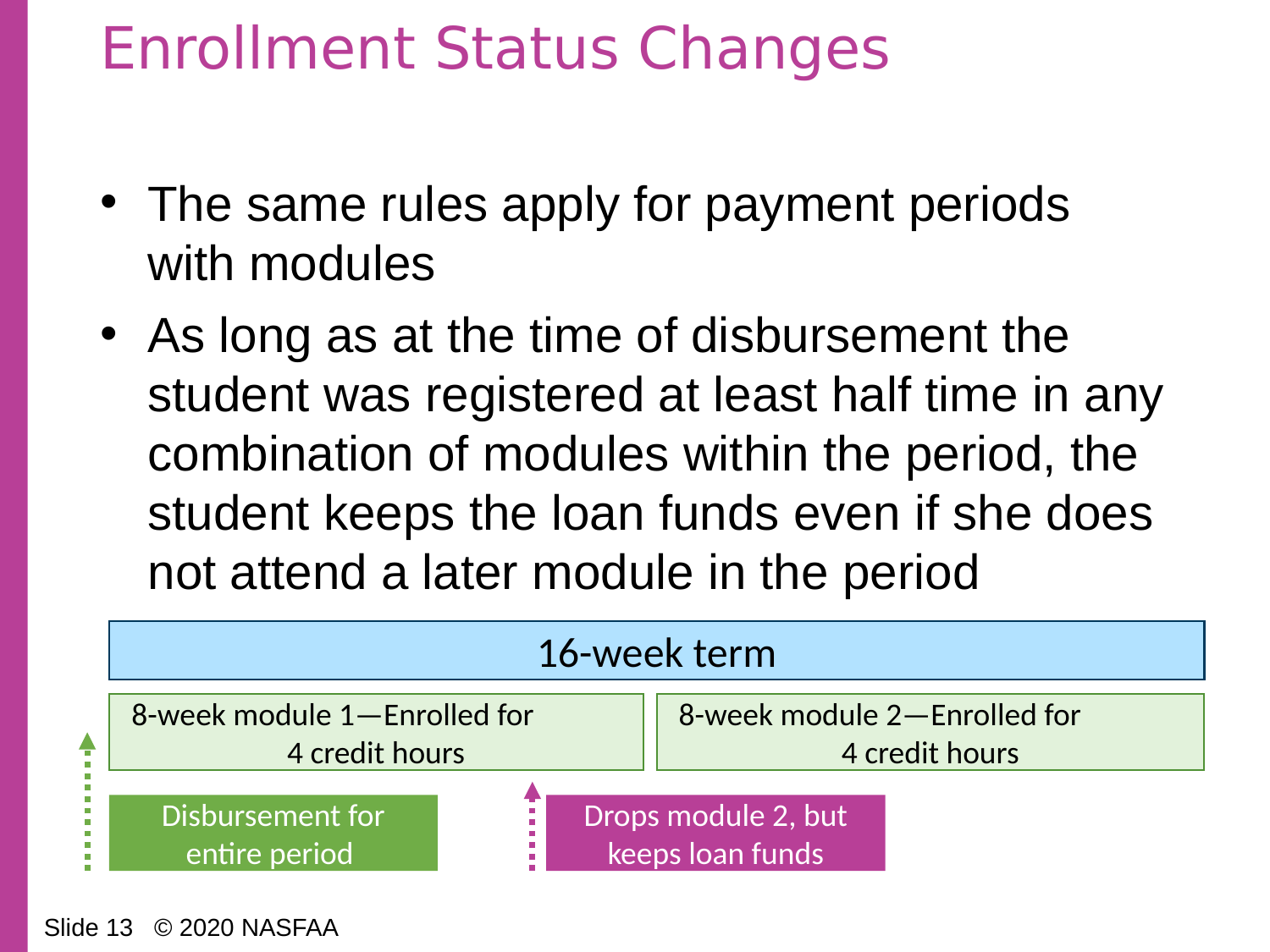

# Enrollment Status Changes
The same rules apply for payment periods with modules
As long as at the time of disbursement the student was registered at least half time in any combination of modules within the period, the student keeps the loan funds even if she does not attend a later module in the period

16-week term
8-week module 1—Enrolled for             4 credit hours
8-week module 2—Enrolled for               4 credit hours
Disbursement for entire period
Drops module 2, but keeps loan funds
Slide 13   © 2020 NASFAA